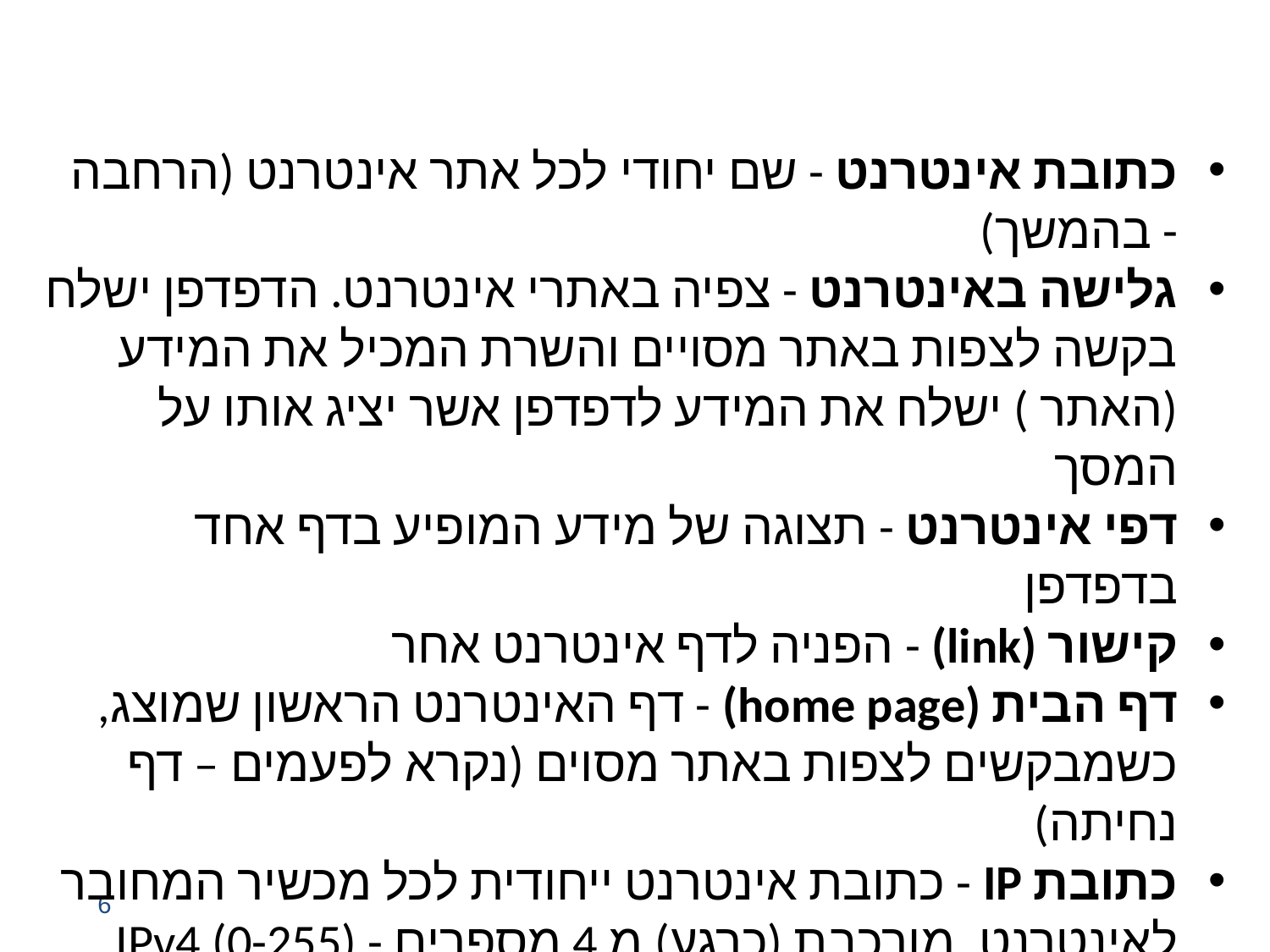

כתובת אינטרנט - שם יחודי לכל אתר אינטרנט (הרחבה - בהמשך)
גלישה באינטרנט - צפיה באתרי אינטרנט. הדפדפן ישלח בקשה לצפות באתר מסויים והשרת המכיל את המידע (האתר ) ישלח את המידע לדפדפן אשר יציג אותו על המסך
דפי אינטרנט - תצוגה של מידע המופיע בדף אחד בדפדפן
קישור (link) - הפניה לדף אינטרנט אחר
דף הבית (home page) - דף האינטרנט הראשון שמוצג, כשמבקשים לצפות באתר מסוים (נקרא לפעמים – דף נחיתה)
כתובת IP - כתובת אינטרנט ייחודית לכל מכשיר המחובר לאינטרנט. מורכבת (כרגע) מ 4 מספרים - (0-255) IPv4
בגלל התרחבות הרשת, עוברים ל IPv6
6